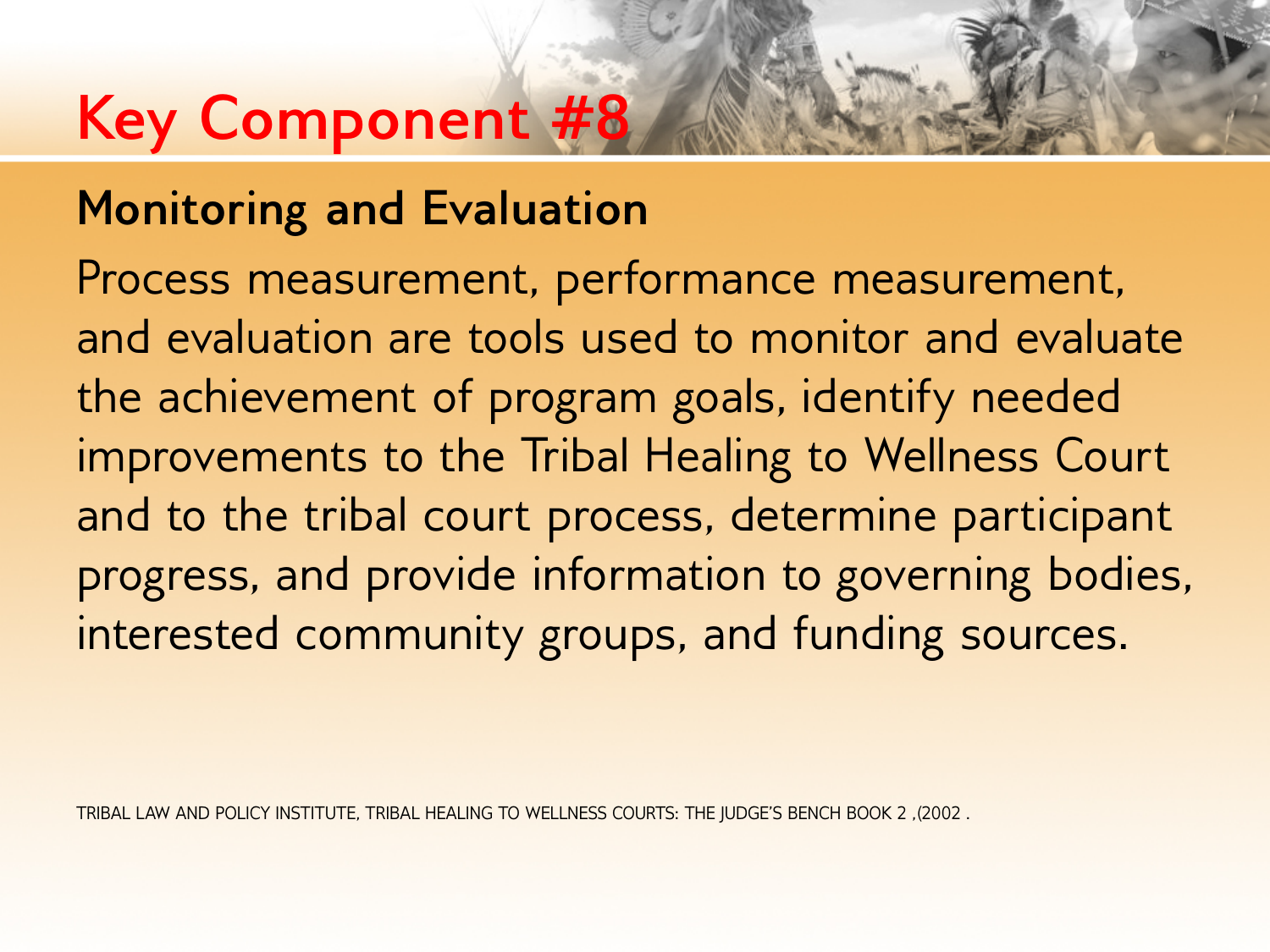

# Key Component #8
Monitoring and Evaluation
Process measurement, performance measurement, and evaluation are tools used to monitor and evaluate the achievement of program goals, identify needed improvements to the Tribal Healing to Wellness Court and to the tribal court process, determine participant progress, and provide information to governing bodies, interested community groups, and funding sources.

Tribal Law and Policy Institute, Tribal Healing to Wellness Courts: The Judge’s Bench Book 2 ,(2002 .